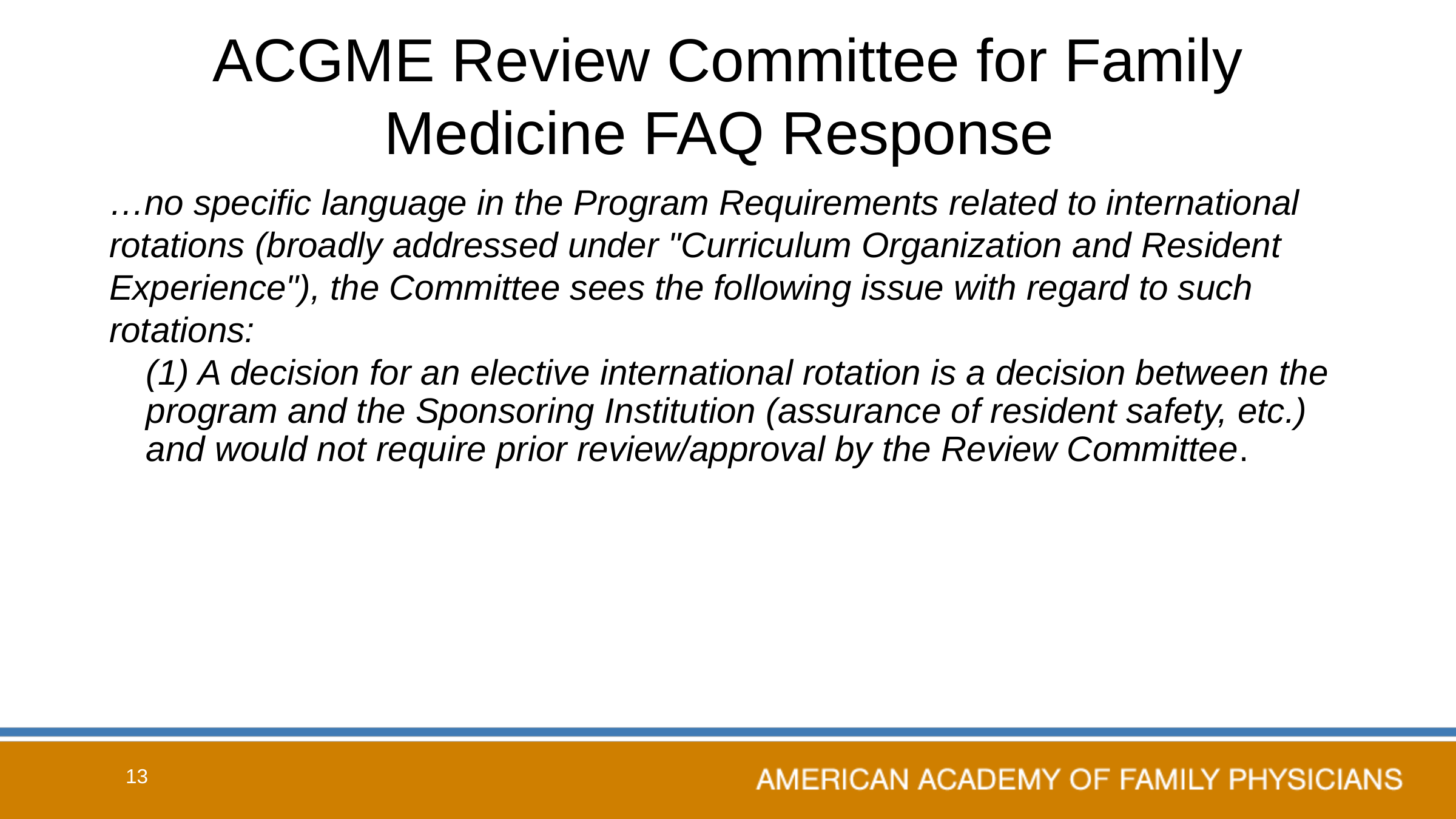

# ACGME Review Committee for Family Medicine FAQ Response
…no specific language in the Program Requirements related to international rotations (broadly addressed under "Curriculum Organization and Resident Experience"), the Committee sees the following issue with regard to such rotations:
(1) A decision for an elective international rotation is a decision between the program and the Sponsoring Institution (assurance of resident safety, etc.) and would not require prior review/approval by the Review Committee.

13